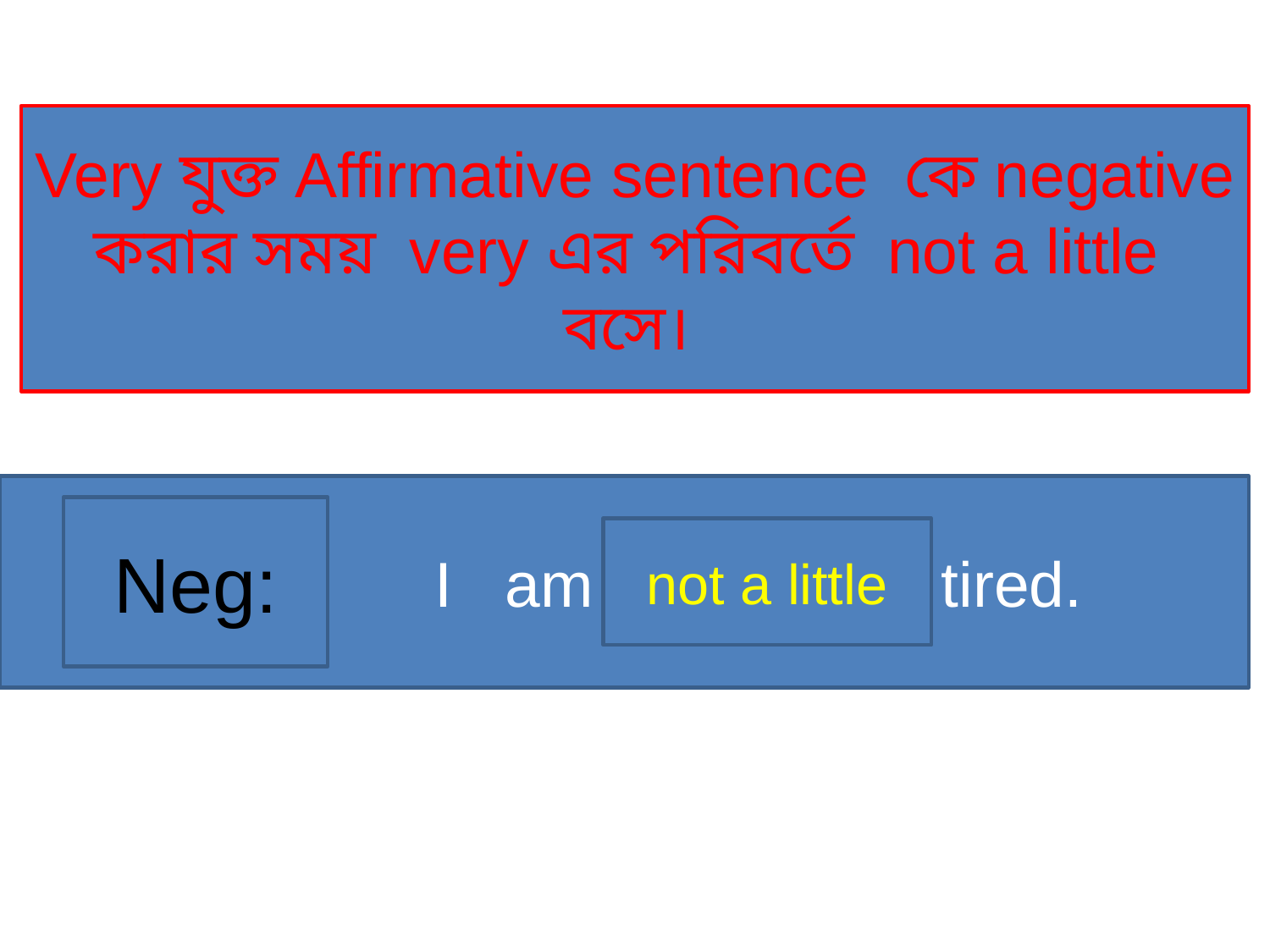

Very যুক্ত Affirmative sentence  কে negative করার সময়  very এর পরিবর্তে  not a little  বসে।
Affir:        I   am      very       tired.
Neg:
not a little